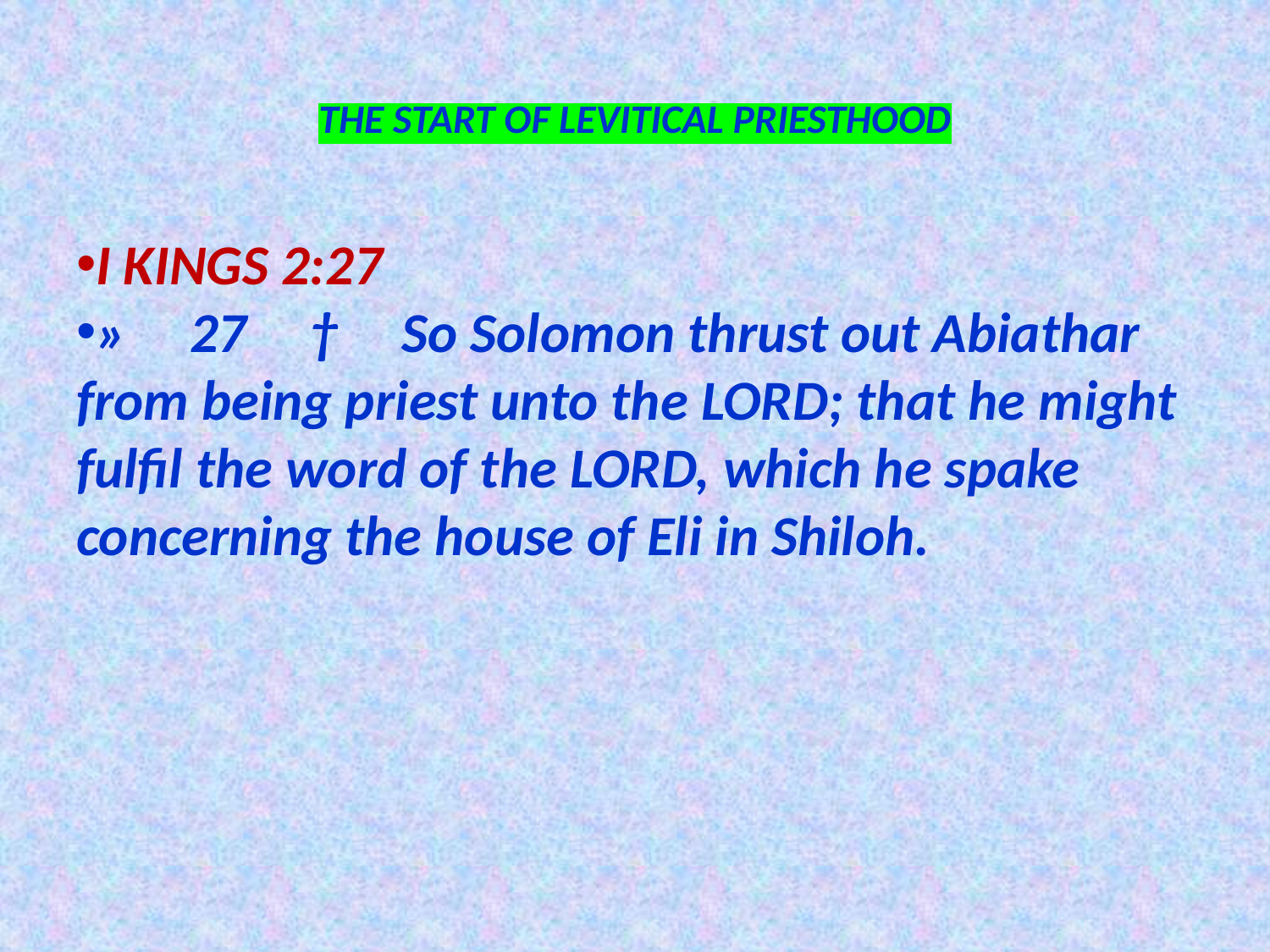

# THE START OF LEVITICAL PRIESTHOOD
I KINGS 2:27
»     27     †     So Solomon thrust out Abiathar from being priest unto the LORD; that he might fulfil the word of the LORD, which he spake concerning the house of Eli in Shiloh.